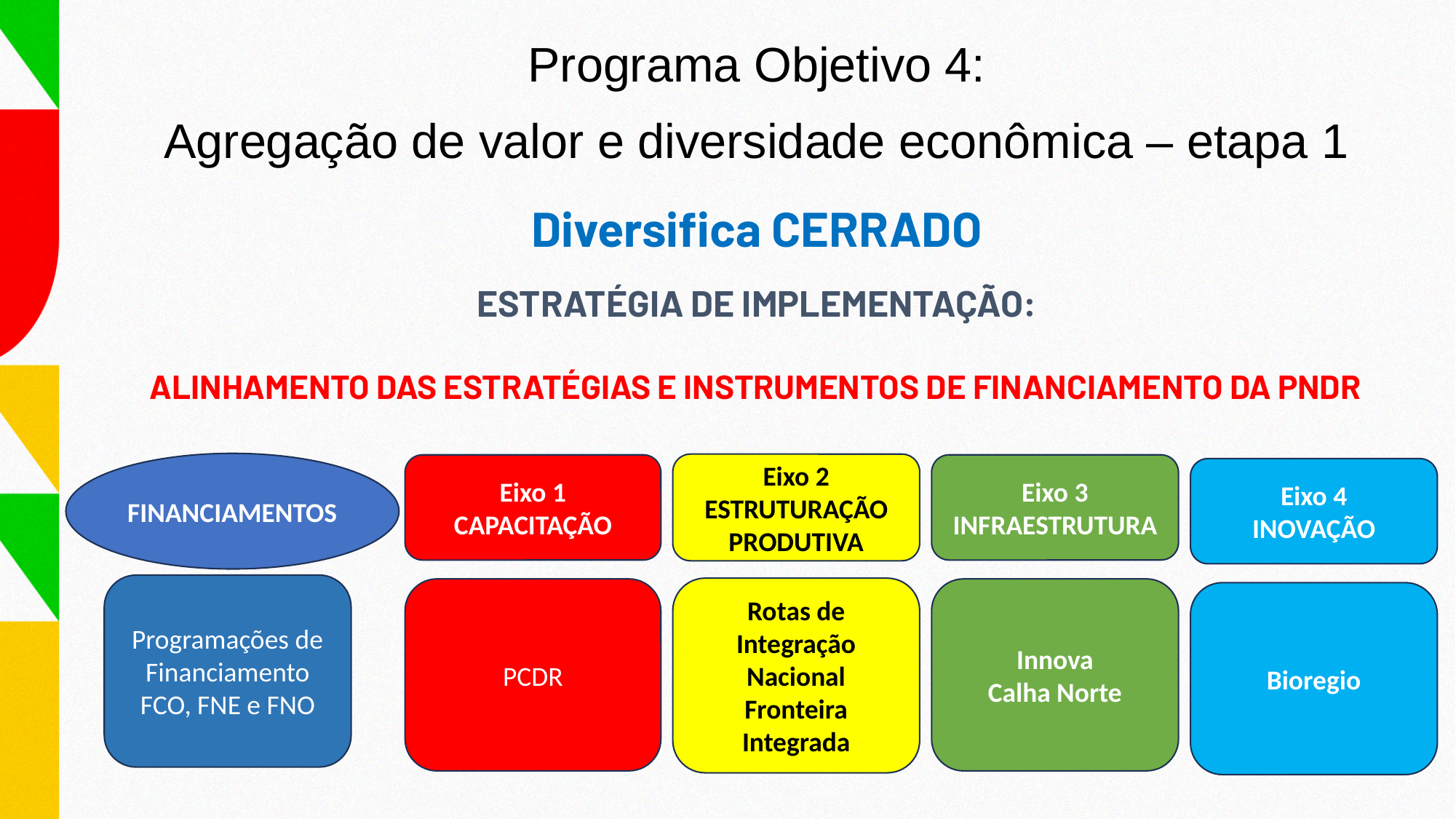

Programa Objetivo 4:
Agregação de valor e diversidade econômica – etapa 1
Diversifica CERRADO
ESTRATÉGIA DE IMPLEMENTAÇÃO:
ALINHAMENTO DAS ESTRATÉGIAS E INSTRUMENTOS DE FINANCIAMENTO DA PNDR
FINANCIAMENTOS
Eixo 2
ESTRUTURAÇÃO PRODUTIVA
Eixo 1
CAPACITAÇÃO
Eixo 3
INFRAESTRUTURA
Eixo 4
INOVAÇÃO
Programações de Financiamento
FCO, FNE e FNO
Rotas de Integração Nacional
Fronteira Integrada
PCDR
Innova
Calha Norte
Bioregio